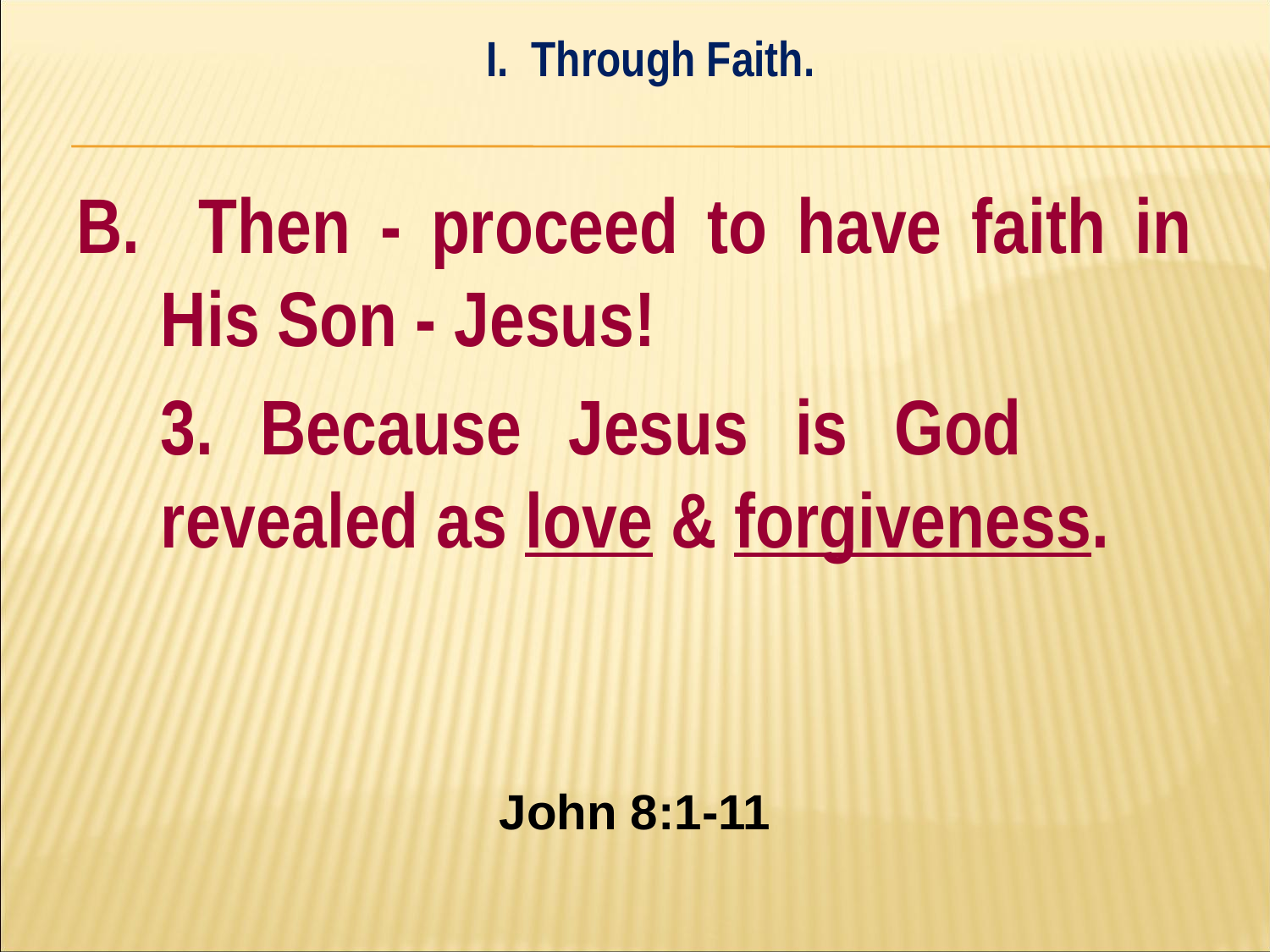

I.  Through Faith.
#
B.  Then - proceed to have faith in His Son - Jesus!
	3. Because Jesus is God 	revealed as love & forgiveness.

John 8:1-11